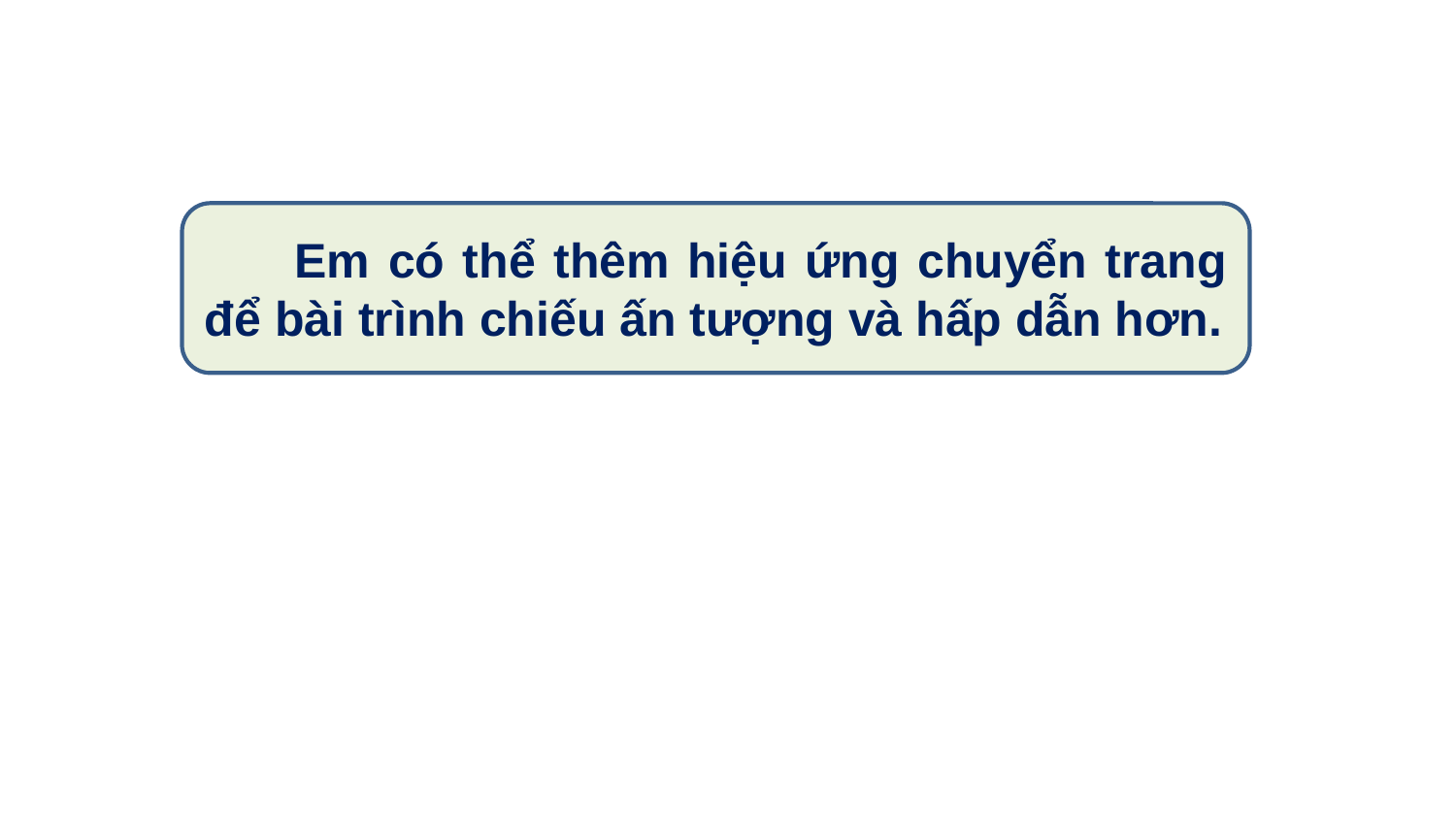

Em có thể thêm hiệu ứng chuyển trang để bài trình chiếu ấn tượng và hấp dẫn hơn.